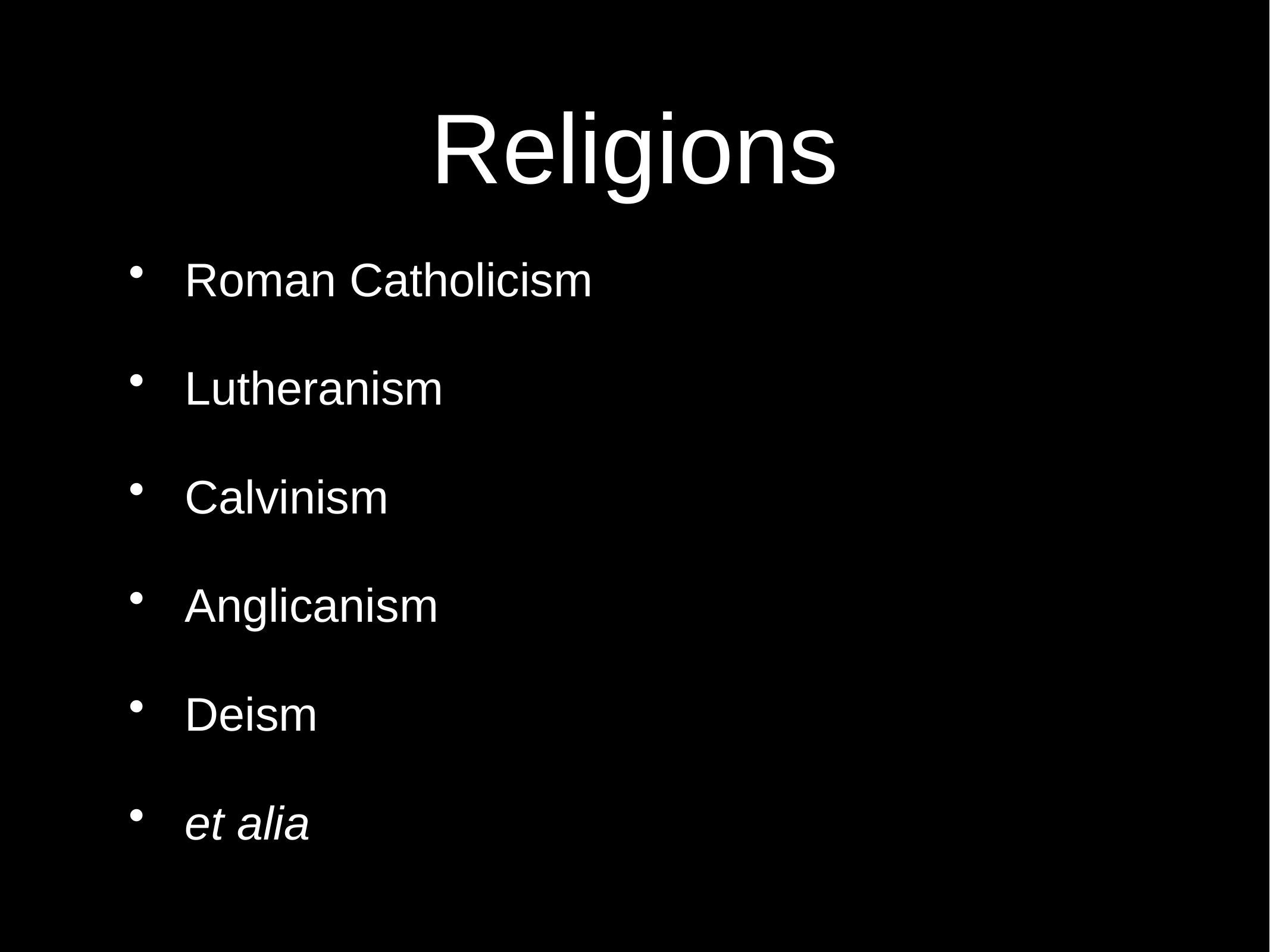

# Religions
Roman Catholicism
Lutheranism
Calvinism
Anglicanism
Deism
et alia